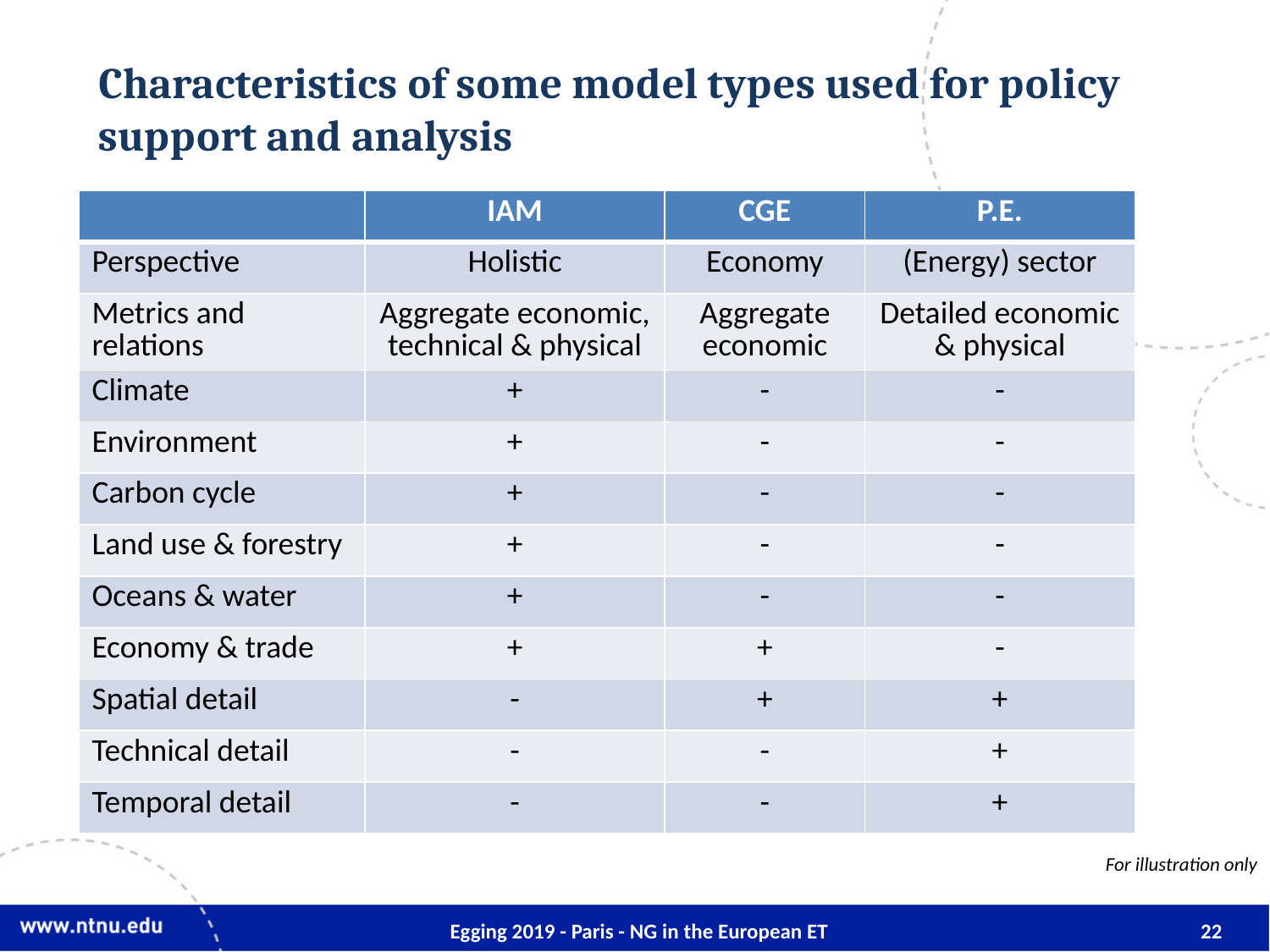

# Characteristics of some model types used for policy support and analysis
|  | IAM | CGE | P.E. |
| --- | --- | --- | --- |
| Perspective | Holistic | Economy | (Energy) sector |
| Metrics and relations | Aggregate economic, technical & physical | Aggregate economic | Detailed economic & physical |
| Climate | + | - | - |
| Environment | + | - | - |
| Carbon cycle | + | - | - |
| Land use & forestry | + | - | - |
| Oceans & water | + | - | - |
| Economy & trade | + | + | - |
| Spatial detail | - | + | + |
| Technical detail | - | - | + |
| Temporal detail | - | - | + |

For illustration only
Egging 2019 - Paris - NG in the European ET
22